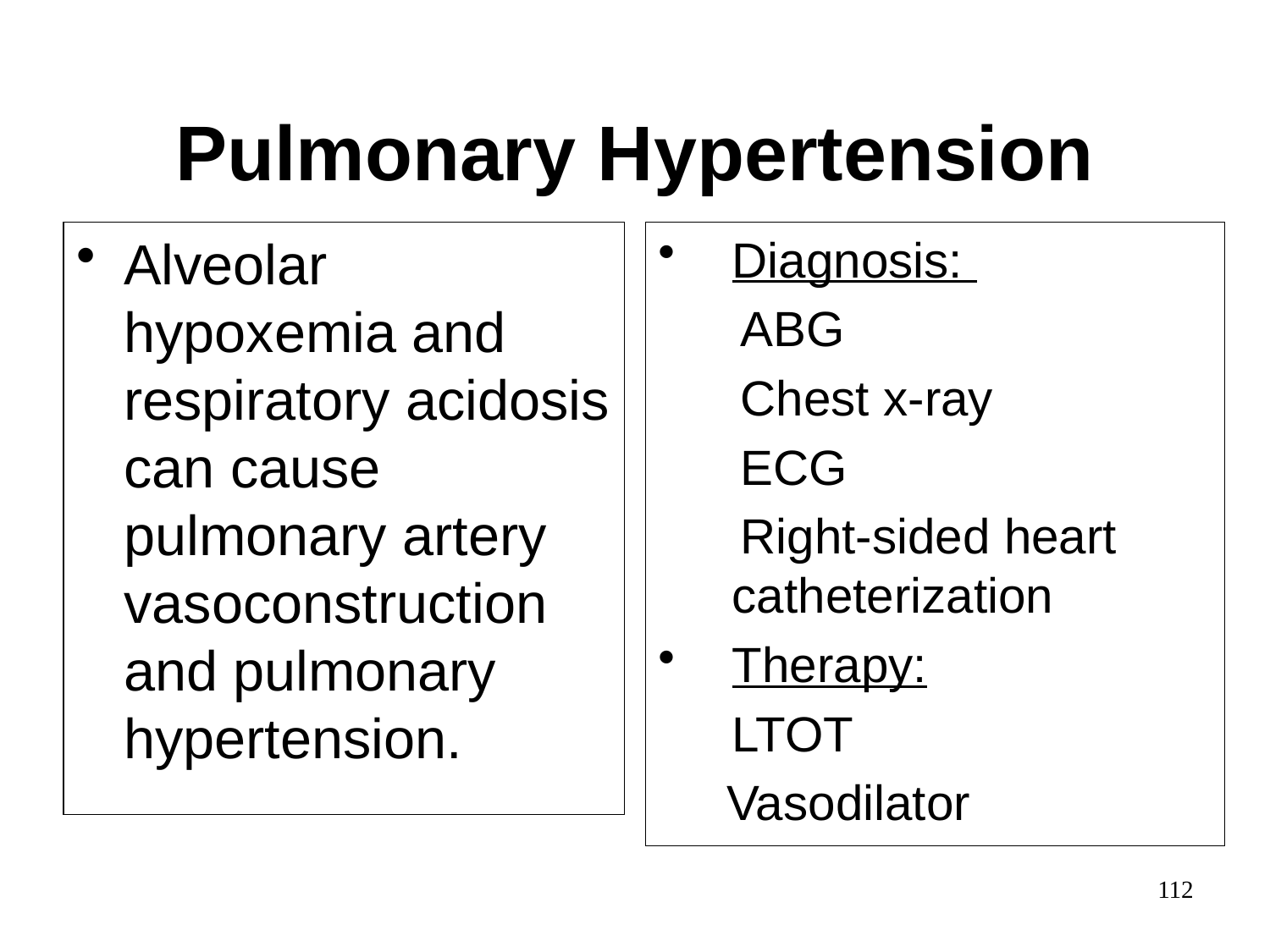

# Pulmonary Hypertension
Alveolar hypoxemia and respiratory acidosis can cause pulmonary artery vasoconstruction and pulmonary hypertension.
Diagnosis:
      ABG
      Chest x-ray
      ECG
      Right-sided heart catheterization
Therapy:
	LTOT
     Vasodilator
112